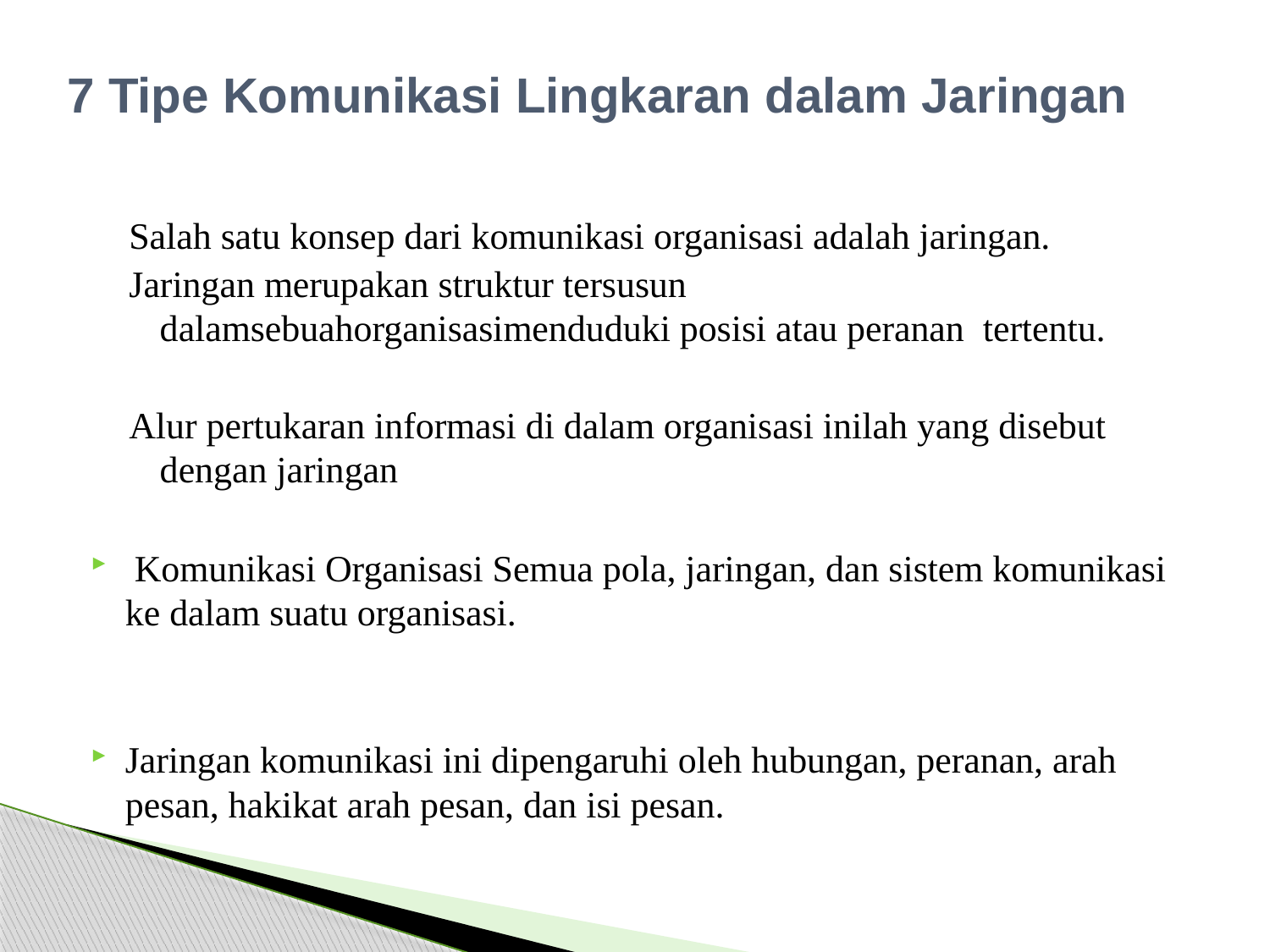

# 7 Tipe Komunikasi Lingkaran dalam Jaringan
Salah satu konsep dari komunikasi organisasi adalah jaringan.
Jaringan merupakan struktur tersusun dalamsebuahorganisasimenduduki posisi atau peranan  tertentu.

Alur pertukaran informasi di dalam organisasi inilah yang disebut dengan jaringan

 Komunikasi Organisasi Semua pola, jaringan, dan sistem komunikasi ke dalam suatu organisasi.

Jaringan komunikasi ini dipengaruhi oleh hubungan, peranan, arah pesan, hakikat arah pesan, dan isi pesan.